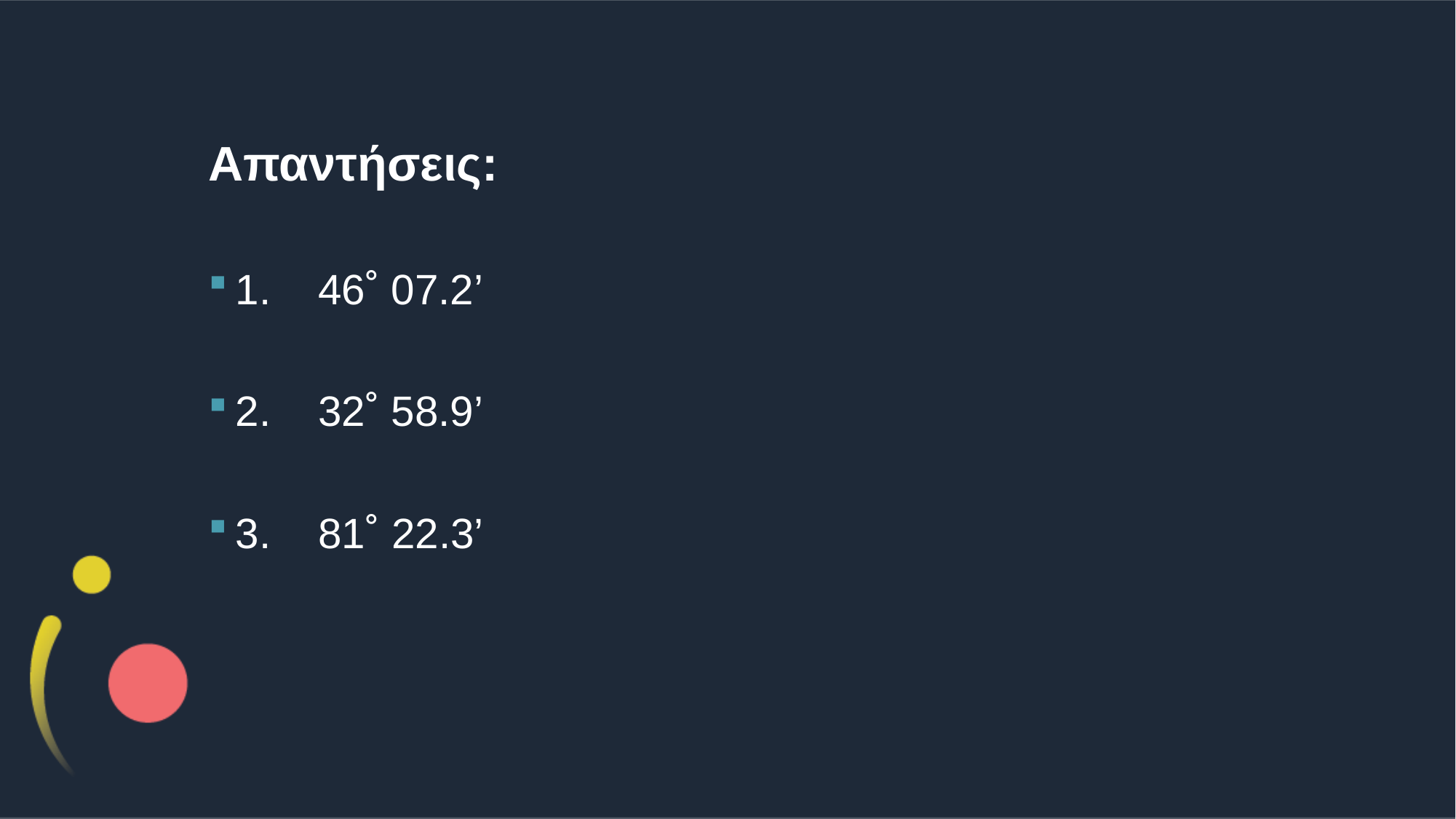

Απαντήσεις:

1.    46˚ 07.2’

2.    32˚ 58.9’

3.    81˚ 22.3’